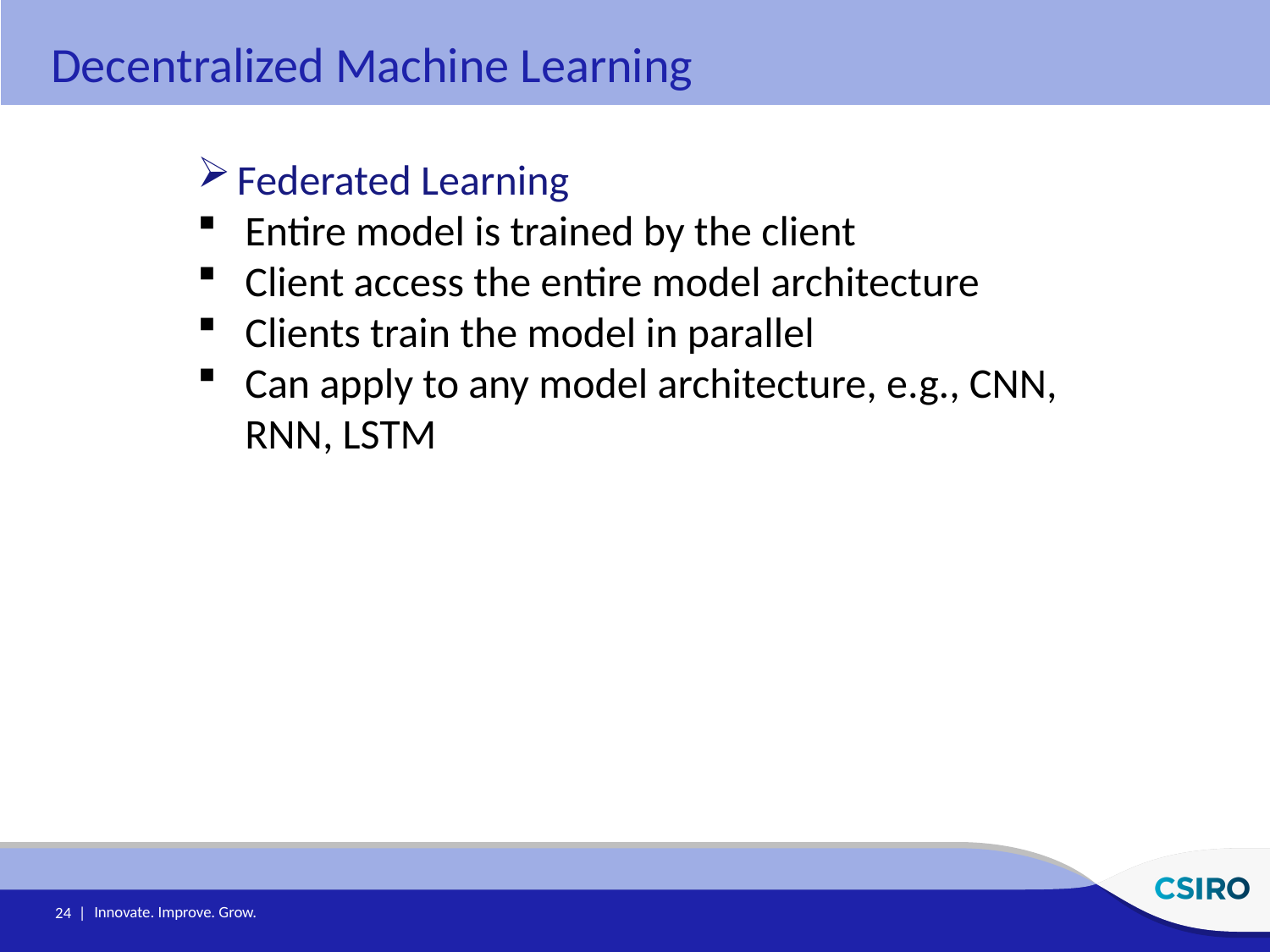

Decentralized Machine Learning
Federated Learning
Entire model is trained by the client
Client access the entire model architecture
Clients train the model in parallel
Can apply to any model architecture, e.g., CNN, RNN, LSTM
24  |
Innovate. Improve. Grow.